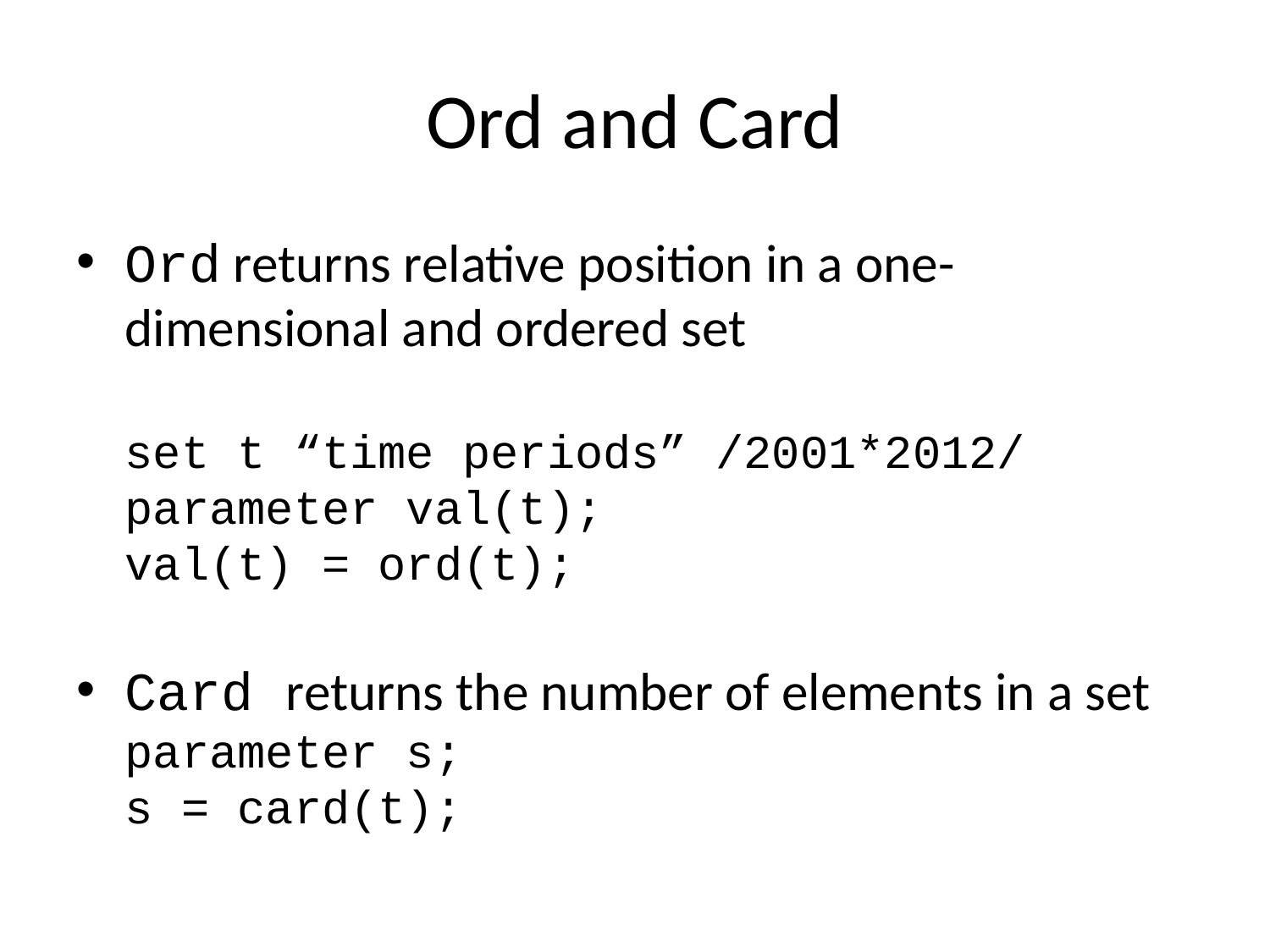

# Ord and Card
Ord returns relative position in a one-dimensional and ordered set
set t “time periods” /2001*2012/
parameter val(t);
val(t) = ord(t);
Card returns the number of elements in a set
parameter s;
s = card(t);